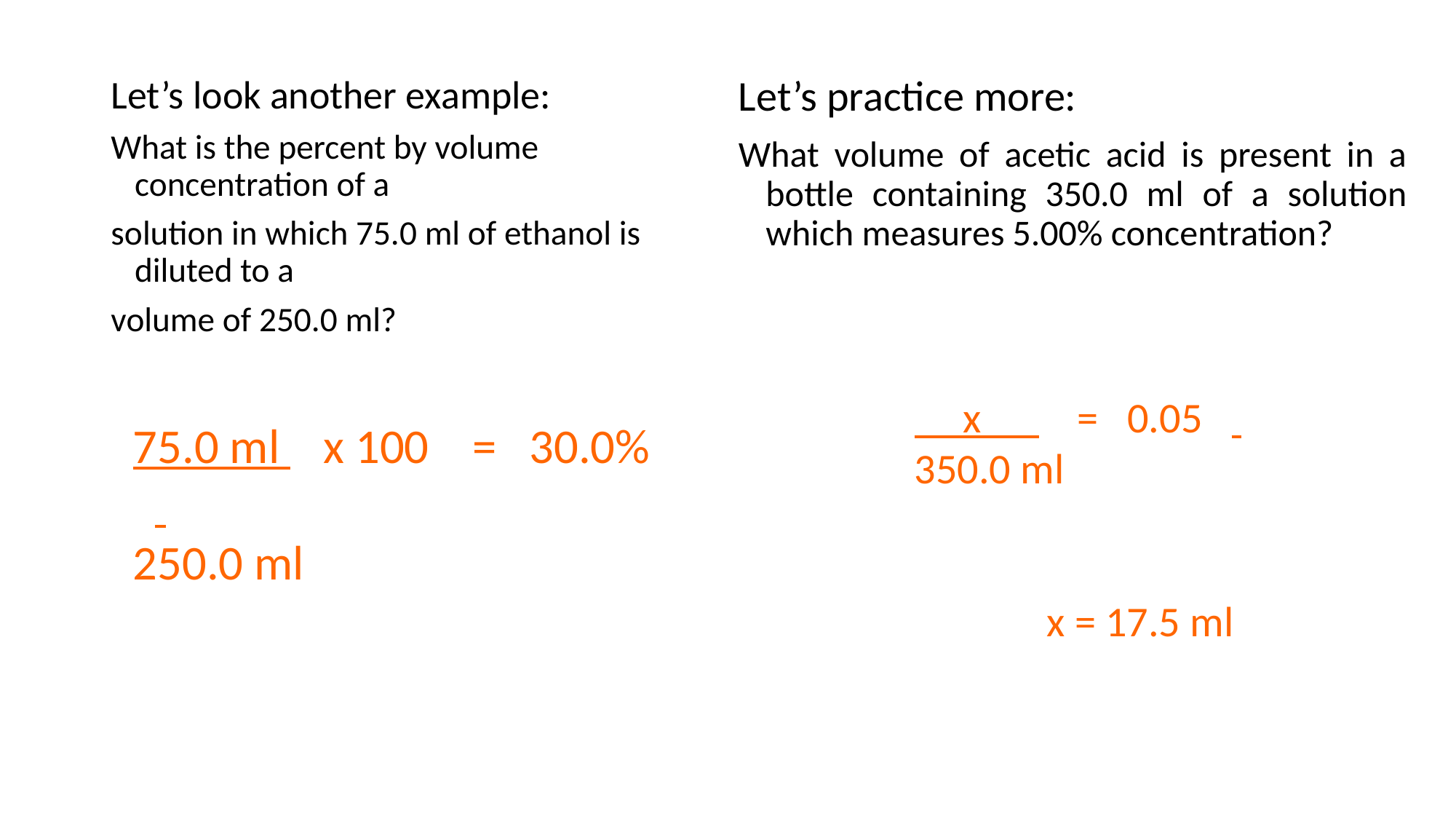

Let’s look another example:
What is the percent by volume concentration of a
solution in which 75.0 ml of ethanol is diluted to a
volume of 250.0 ml?

Let’s practice more:
What volume of acetic acid is present in a bottle containing 350.0 ml of a solution which measures 5.00% concentration?

     x          =   0.05
350.0 ml

x = 17.5 ml
75.0 ml    x 100    =   30.0%
250.0 ml